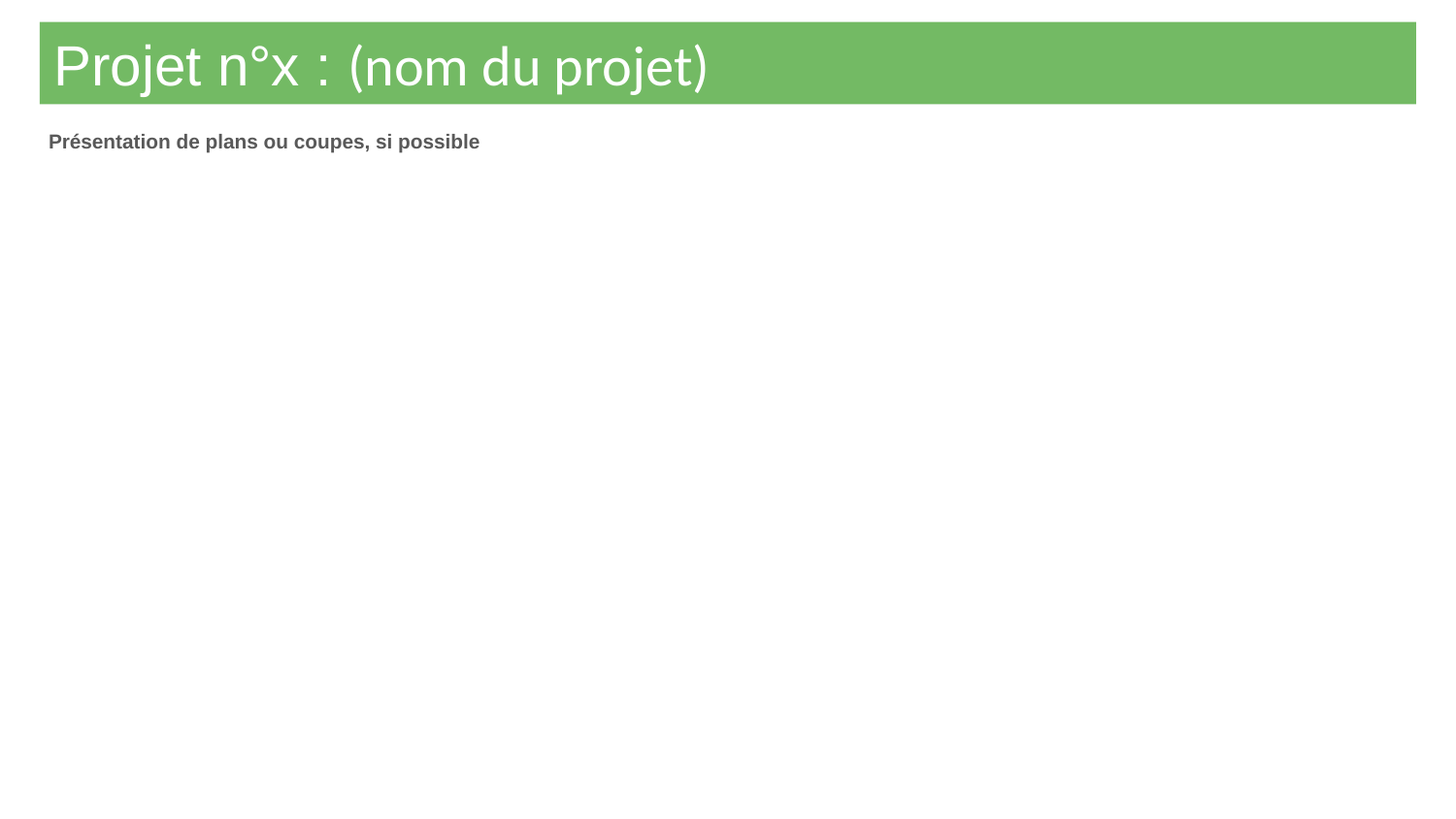

Projet n°x : (nom du projet)
Présentation de plans ou coupes, si possible